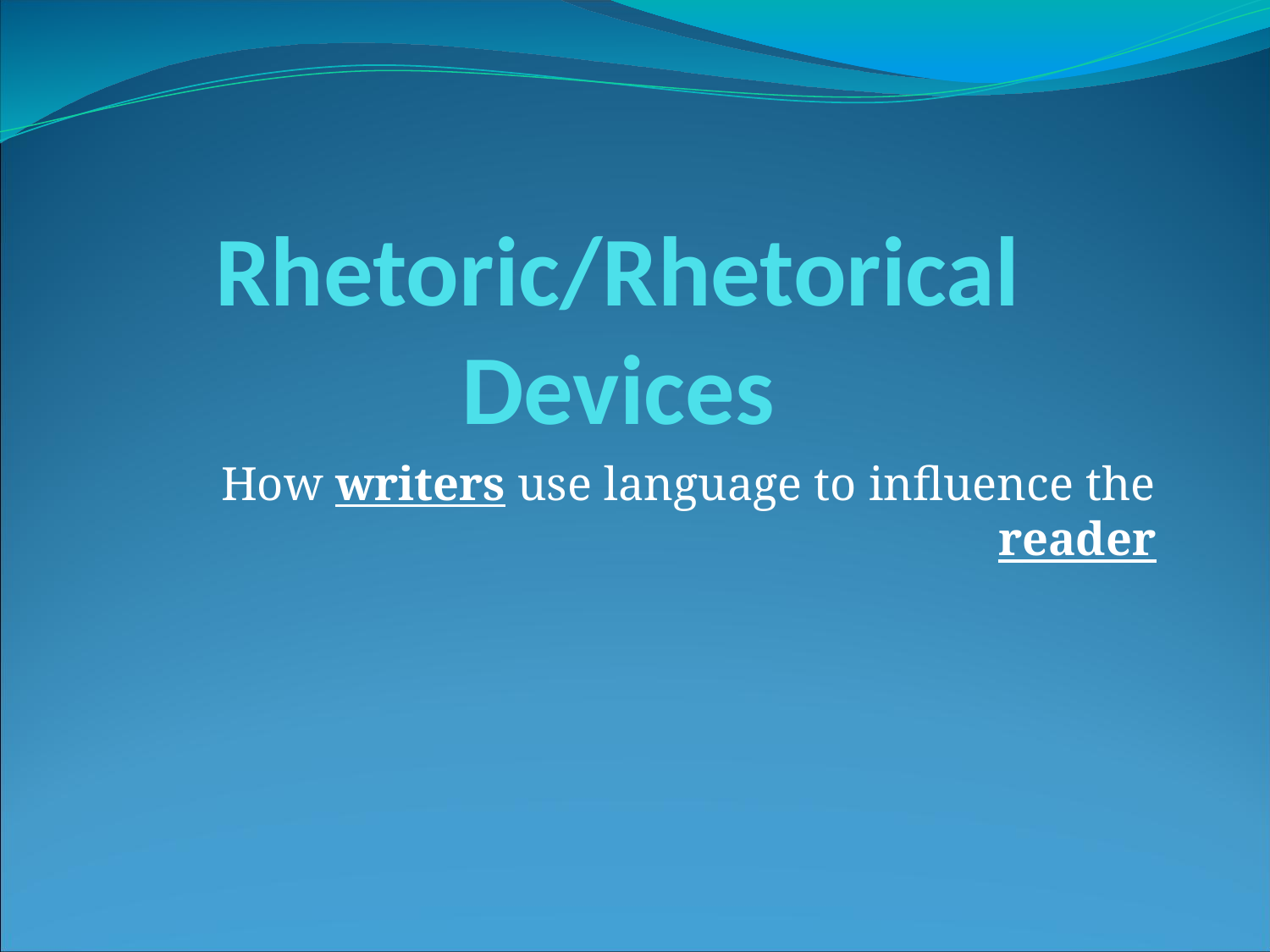

Rhetoric/Rhetorical Devices
How writers use language to influence the reader